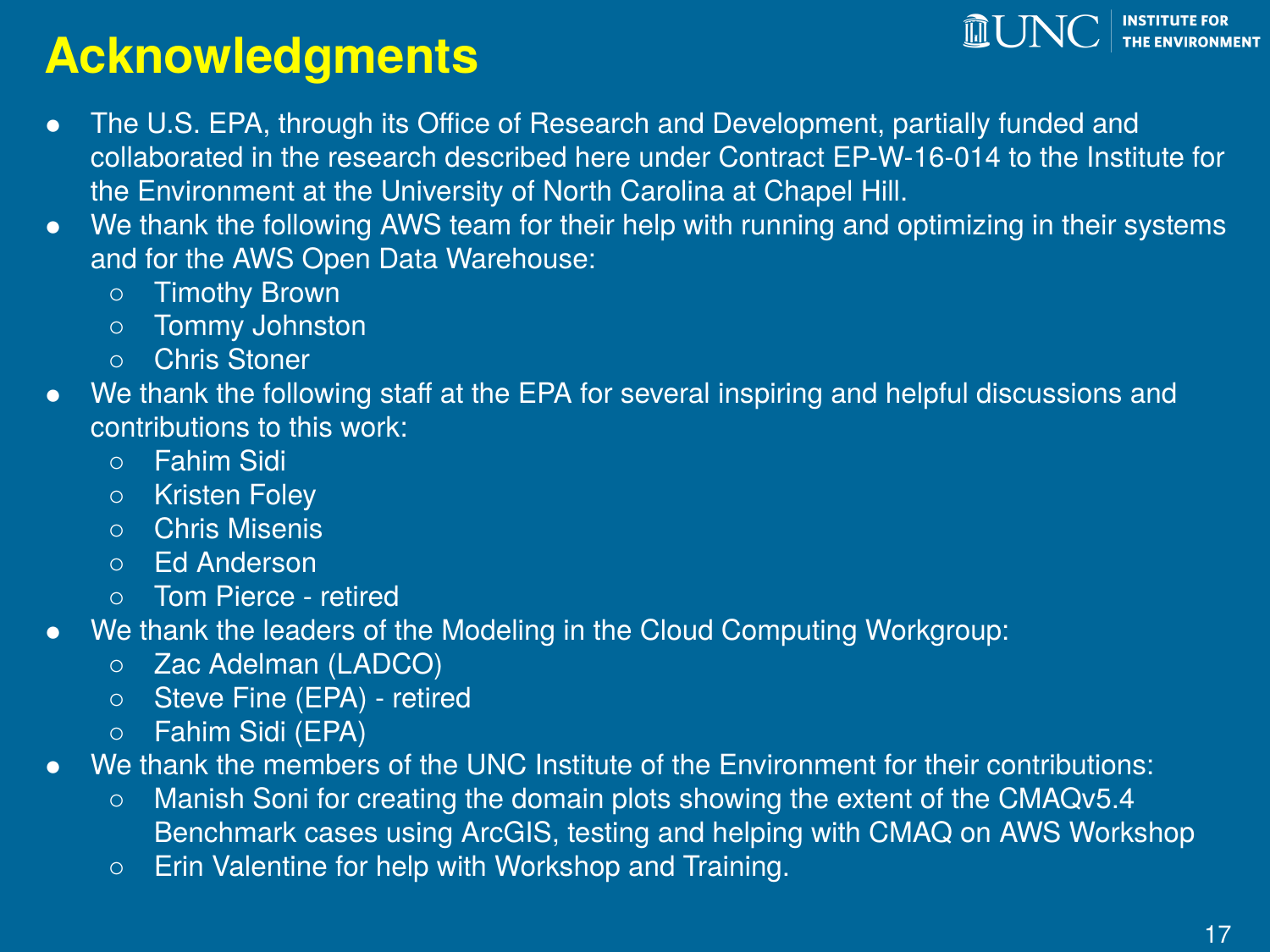

# Acknowledgments
The U.S. EPA, through its Office of Research and Development, partially funded and collaborated in the research described here under Contract EP-W-16-014 to the Institute for the Environment at the University of North Carolina at Chapel Hill.
We thank the following AWS team for their help with running and optimizing in their systems and for the AWS Open Data Warehouse:
Timothy Brown
Tommy Johnston
Chris Stoner
We thank the following staff at the EPA for several inspiring and helpful discussions and contributions to this work:
Fahim Sidi
Kristen Foley
Chris Misenis
Ed Anderson
Tom Pierce - retired
We thank the leaders of the Modeling in the Cloud Computing Workgroup:
Zac Adelman (LADCO)
Steve Fine (EPA) - retired
Fahim Sidi (EPA)
We thank the members of the UNC Institute of the Environment for their contributions:
Manish Soni for creating the domain plots showing the extent of the CMAQv5.4 Benchmark cases using ArcGIS, testing and helping with CMAQ on AWS Workshop
Erin Valentine for help with Workshop and Training.